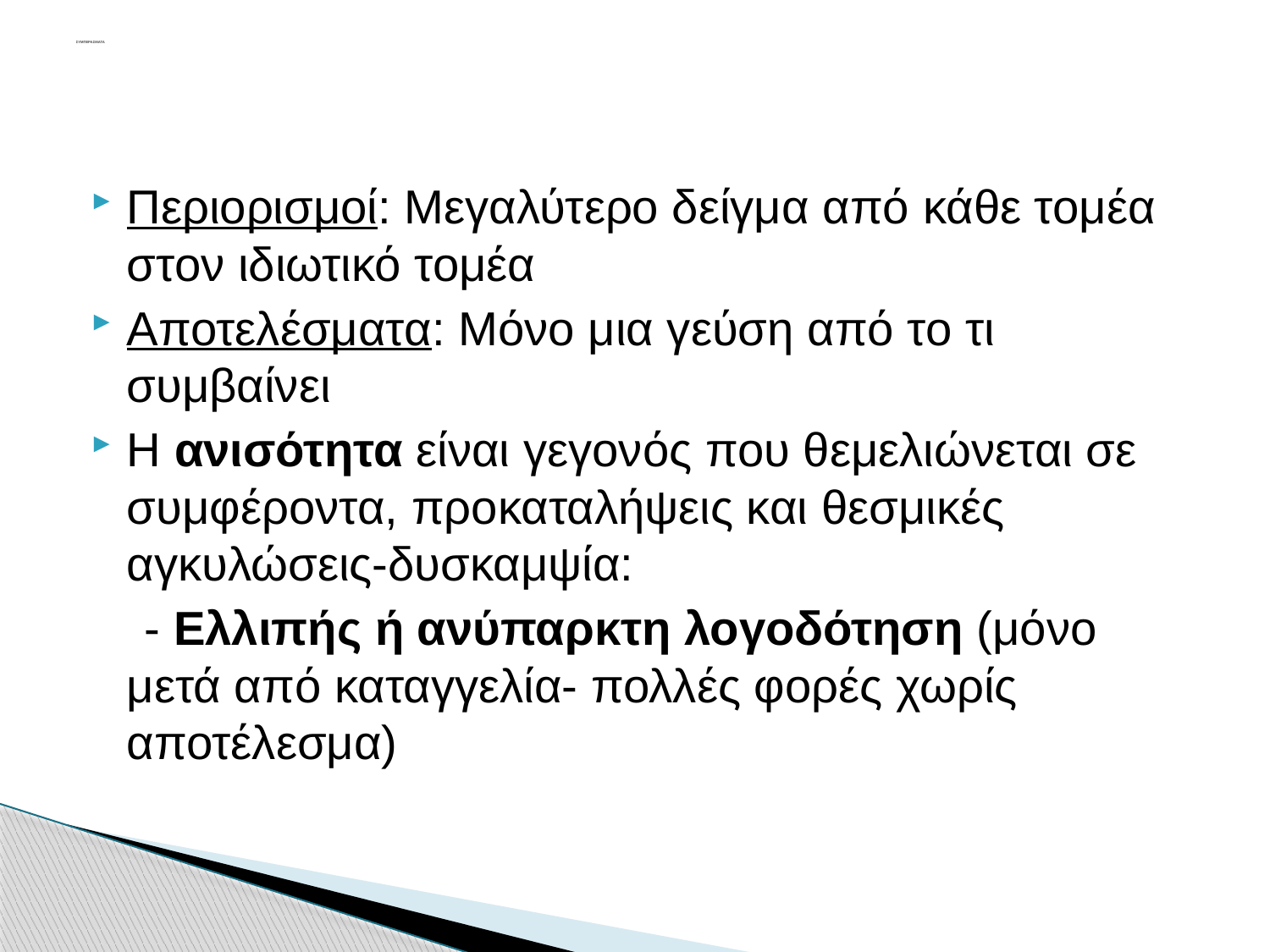

# ΣΥΜΠΕΡΑΣΜΑΤΑ

Περιορισμοί: Μεγαλύτερο δείγμα από κάθε τομέα στον ιδιωτικό τομέα
Αποτελέσματα: Μόνο μια γεύση από το τι συμβαίνει
Η ανισότητα είναι γεγονός που θεμελιώνεται σε συμφέροντα, προκαταλήψεις και θεσμικές αγκυλώσεις-δυσκαμψία:
    - Ελλιπής ή ανύπαρκτη λογοδότηση (μόνο μετά από καταγγελία- πολλές φορές χωρίς αποτέλεσμα)